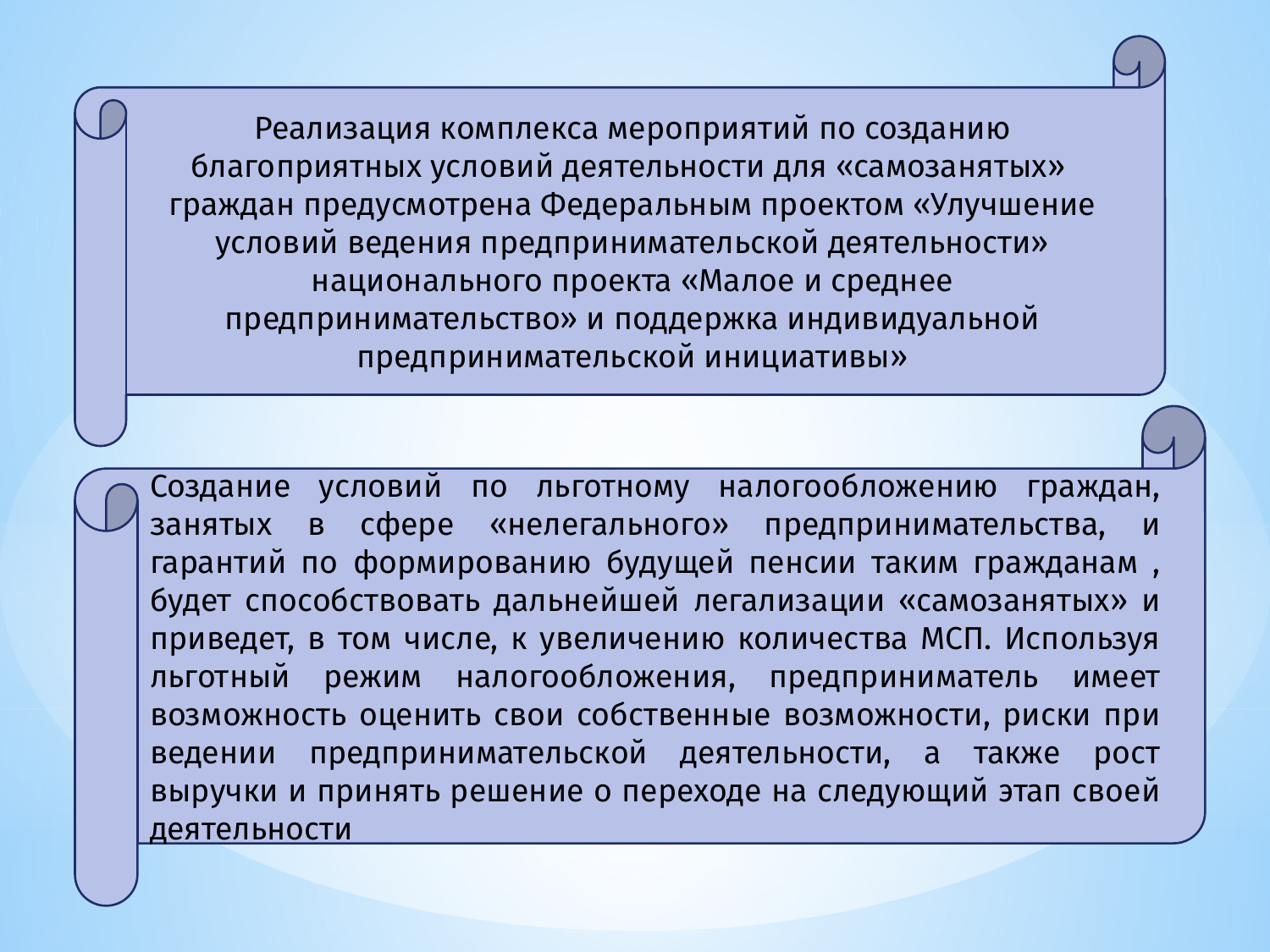

Реализация комплекса мероприятий по созданию благоприятных условий деятельности для «самозанятых»  граждан предусмотрена Федеральным проектом «Улучшение условий ведения предпринимательской деятельности» национального проекта «Малое и среднее предпринимательство» и поддержка индивидуальной предпринимательской инициативы»
Создание условий по льготному налогообложению граждан, занятых в сфере «нелегального» предпринимательства, и гарантий по формированию будущей пенсии таким гражданам , будет способствовать дальнейшей легализации «самозанятых» и приведет, в том числе, к увеличению количества МСП. Используя льготный режим налогообложения, предприниматель имеет возможность оценить свои собственные возможности, риски при ведении предпринимательской деятельности, а также рост выручки и принять решение о переходе на следующий этап своей деятельности